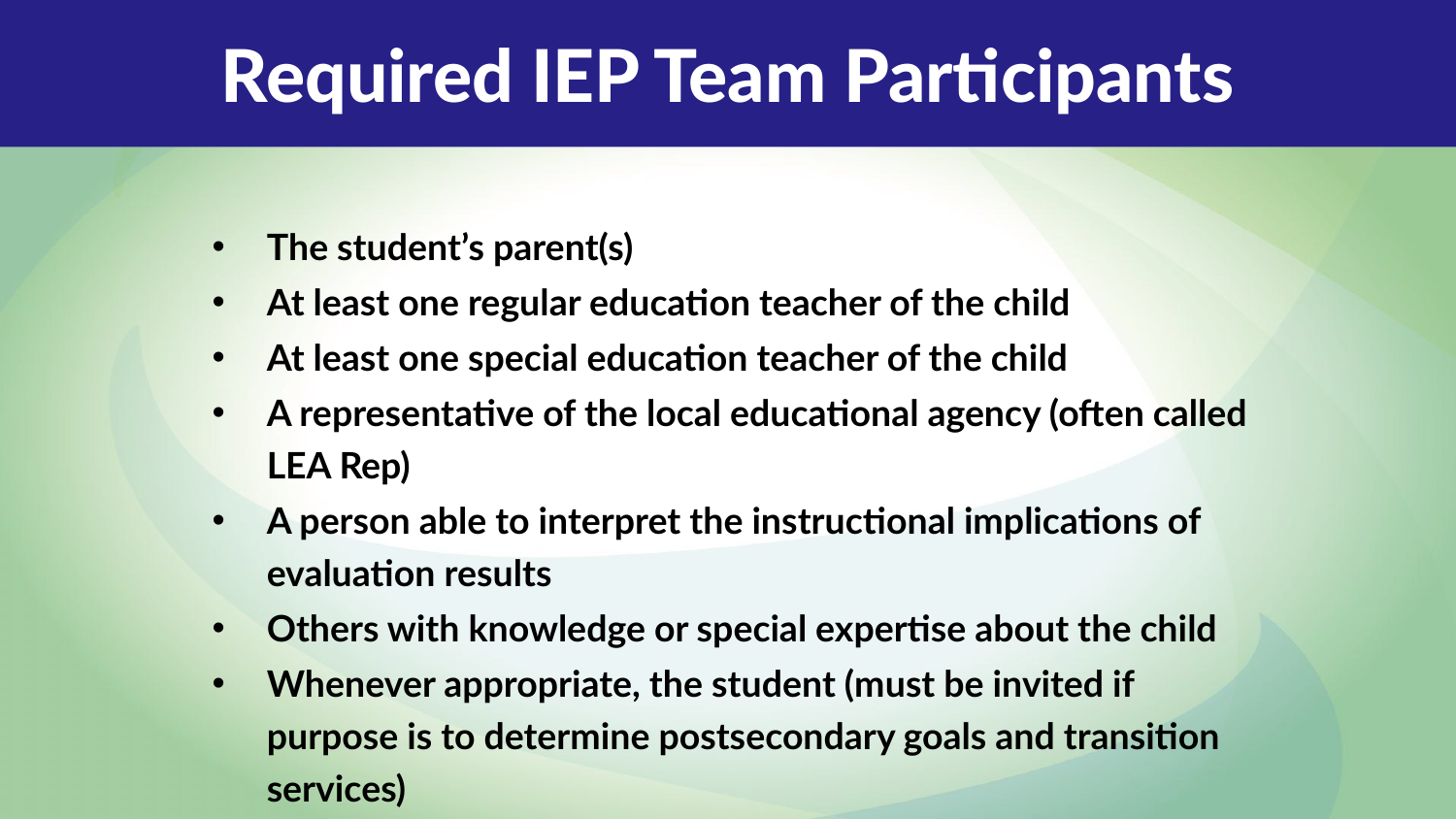

Required IEP Team Participants
The student’s parent(s)
At least one regular education teacher of the child
At least one special education teacher of the child
A representative of the local educational agency (often called LEA Rep)
A person able to interpret the instructional implications of evaluation results
Others with knowledge or special expertise about the child
Whenever appropriate, the student (must be invited if purpose is to determine postsecondary goals and transition services)